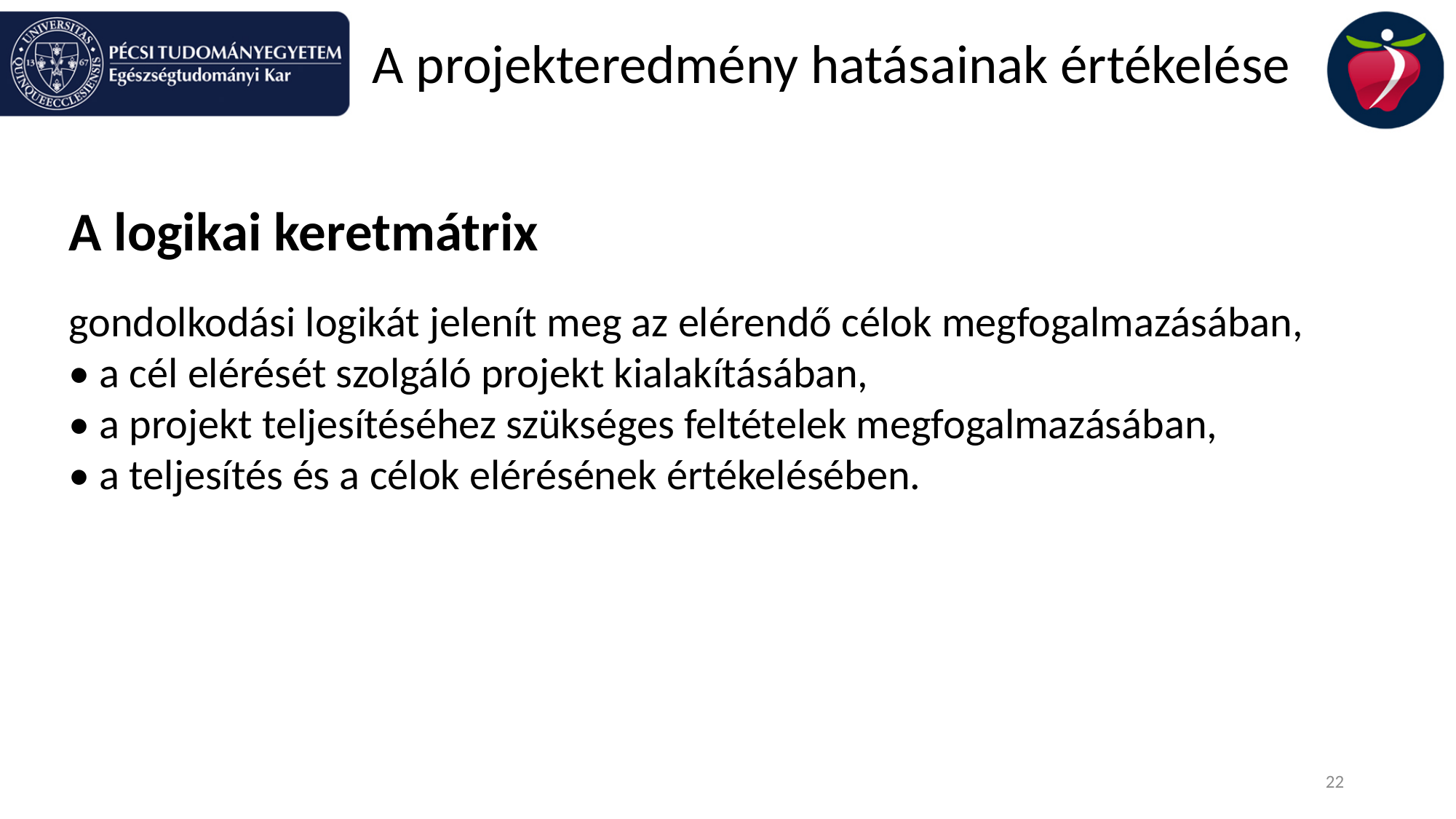

# A projekteredmény hatásainak értékelése

A logikai keretmátrix

gondolkodási logikát jelenít meg az elérendő célok megfogalmazásában,
• a cél elérését szolgáló projekt kialakításában,
• a projekt teljesítéséhez szükséges feltételek megfogalmazásában,
• a teljesítés és a célok elérésének értékelésében.
22